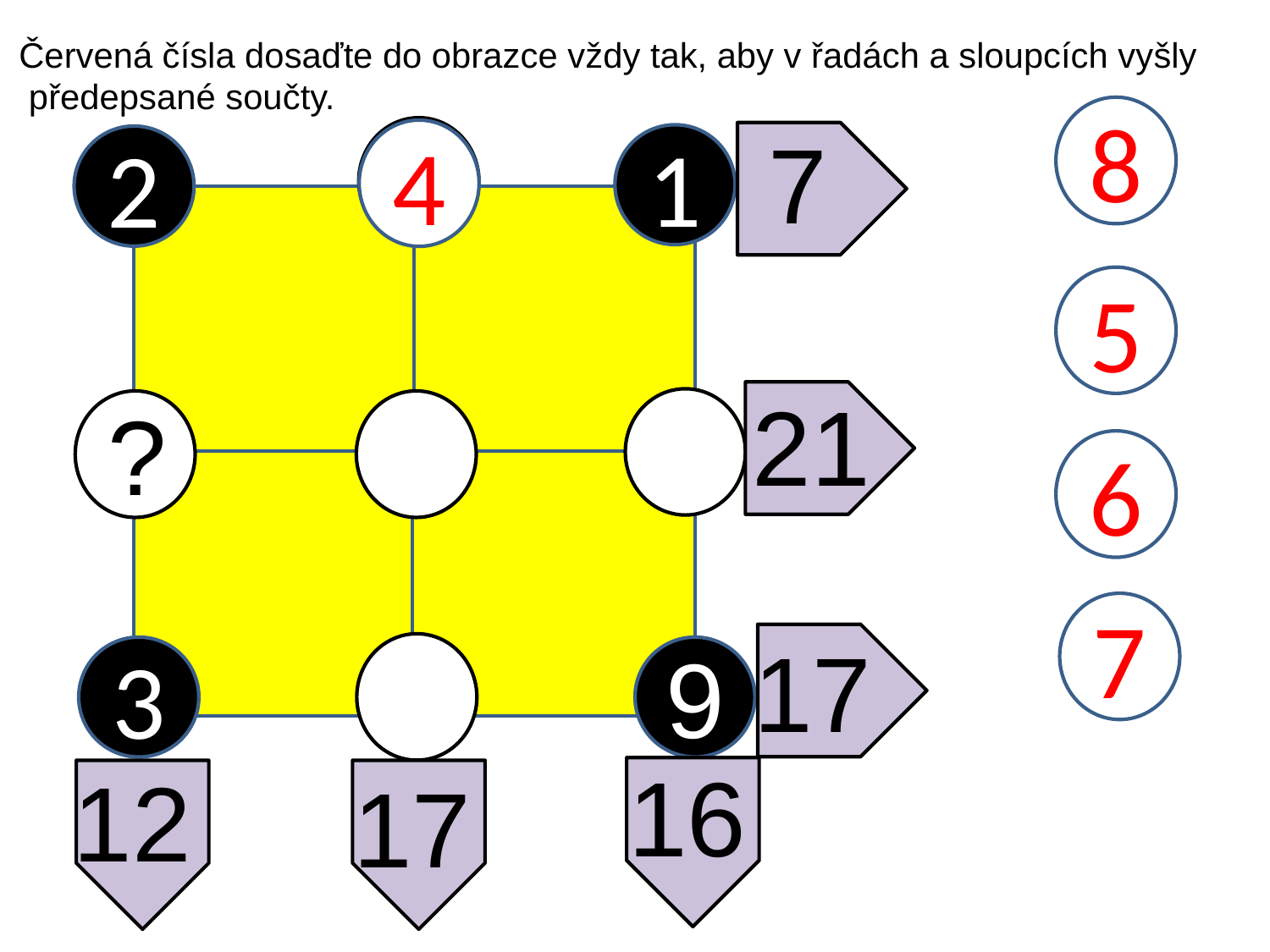

Červená čísla dosaďte do obrazce vždy tak, aby v řadách a sloupcích vyšly
 předepsané součty.
8
?
7
?
4

1
2

5
21

?

?

6
7
17

9

3

16
12
17